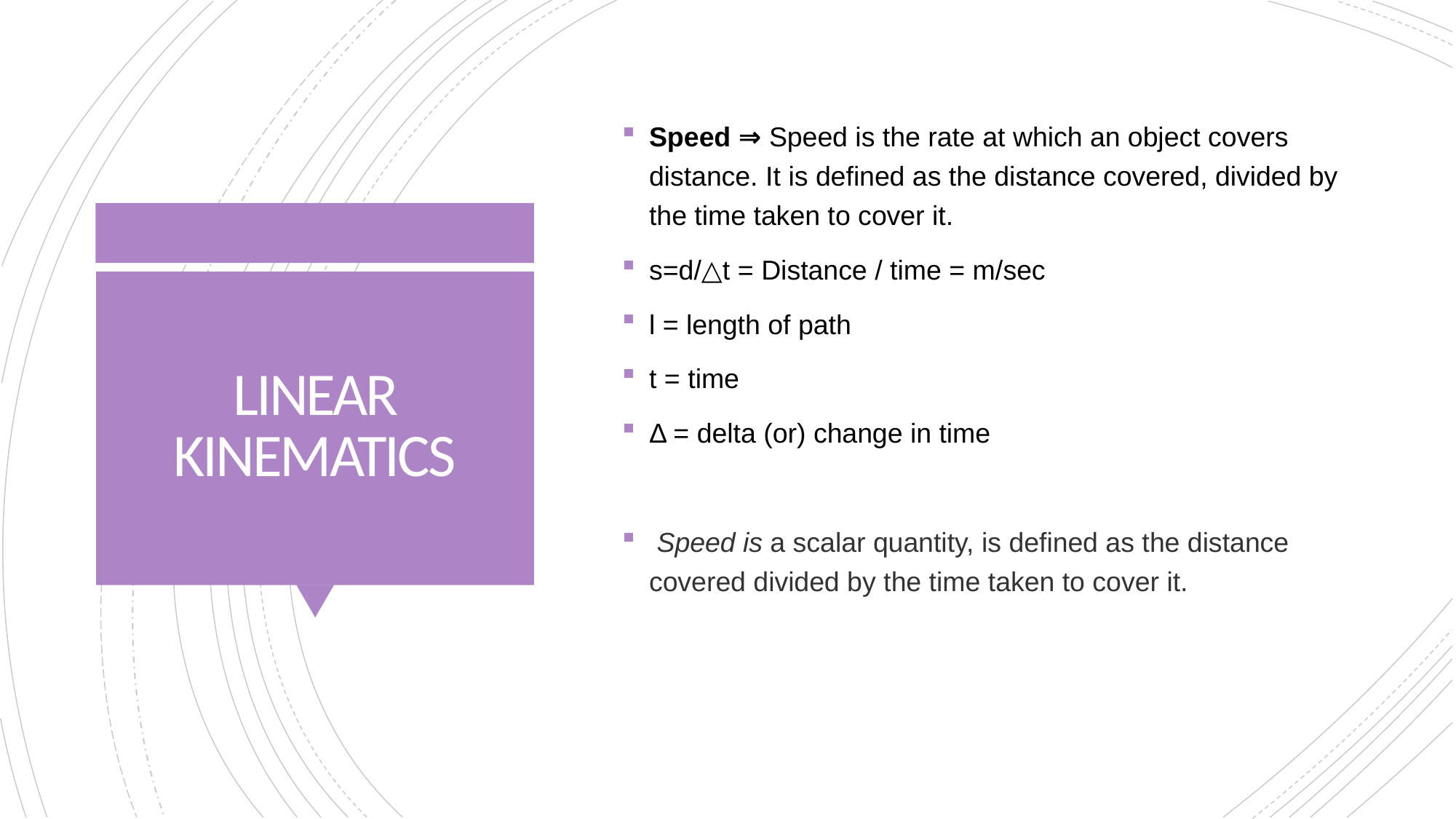

Speed ⇒ Speed is the rate at which an object covers distance. It is defined as the distance covered, divided by the time taken to cover it.
s=d/△t = Distance / time = m/sec
l = length of path
t = time
Δ = delta (or) change in time

 Speed is a scalar quantity, is defined as the distance covered divided by the time taken to cover it.

# LINEAR KINEMATICS